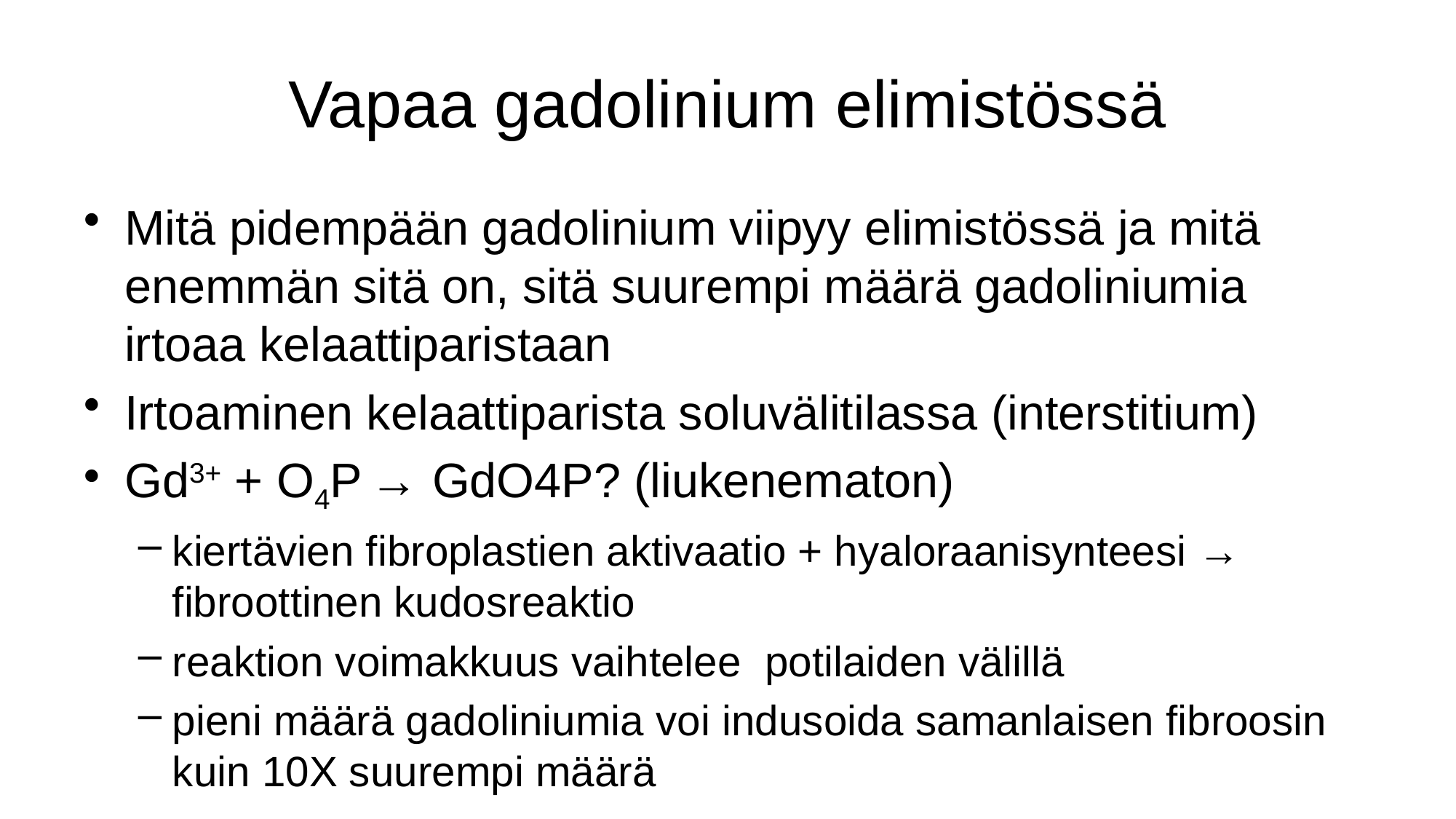

# Vapaa gadolinium elimistössä
Mitä pidempään gadolinium viipyy elimistössä ja mitä enemmän sitä on, sitä suurempi määrä gadoliniumia irtoaa kelaattiparistaan
Irtoaminen kelaattiparista soluvälitilassa (interstitium)
Gd3+ + O4P → GdO4P? (liukenematon)
kiertävien fibroplastien aktivaatio + hyaloraanisynteesi → fibroottinen kudosreaktio
reaktion voimakkuus vaihtelee  potilaiden välillä
pieni määrä gadoliniumia voi indusoida samanlaisen fibroosin kuin 10X suurempi määrä